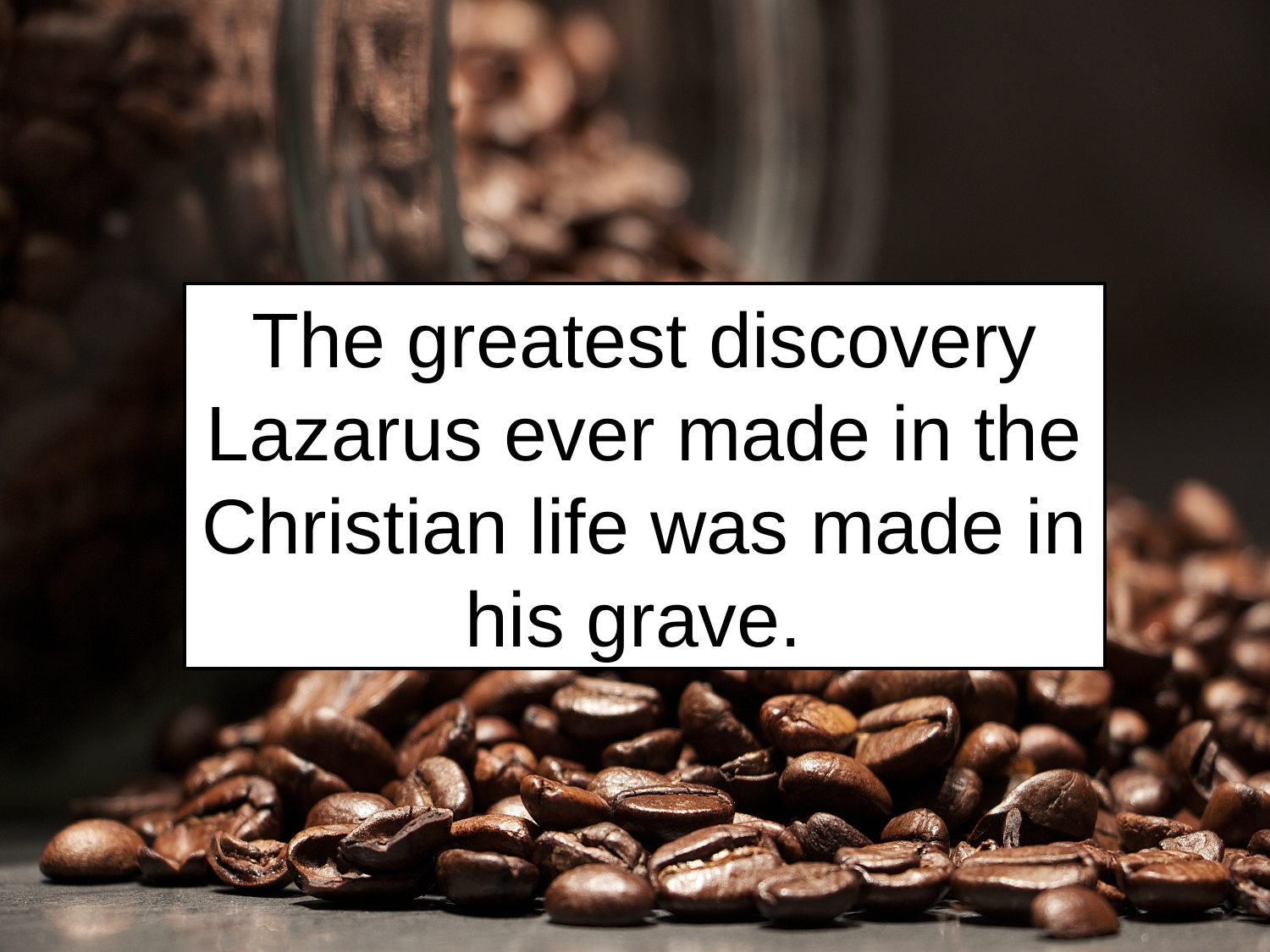

The greatest discovery Lazarus ever made in the Christian life was made in his grave.